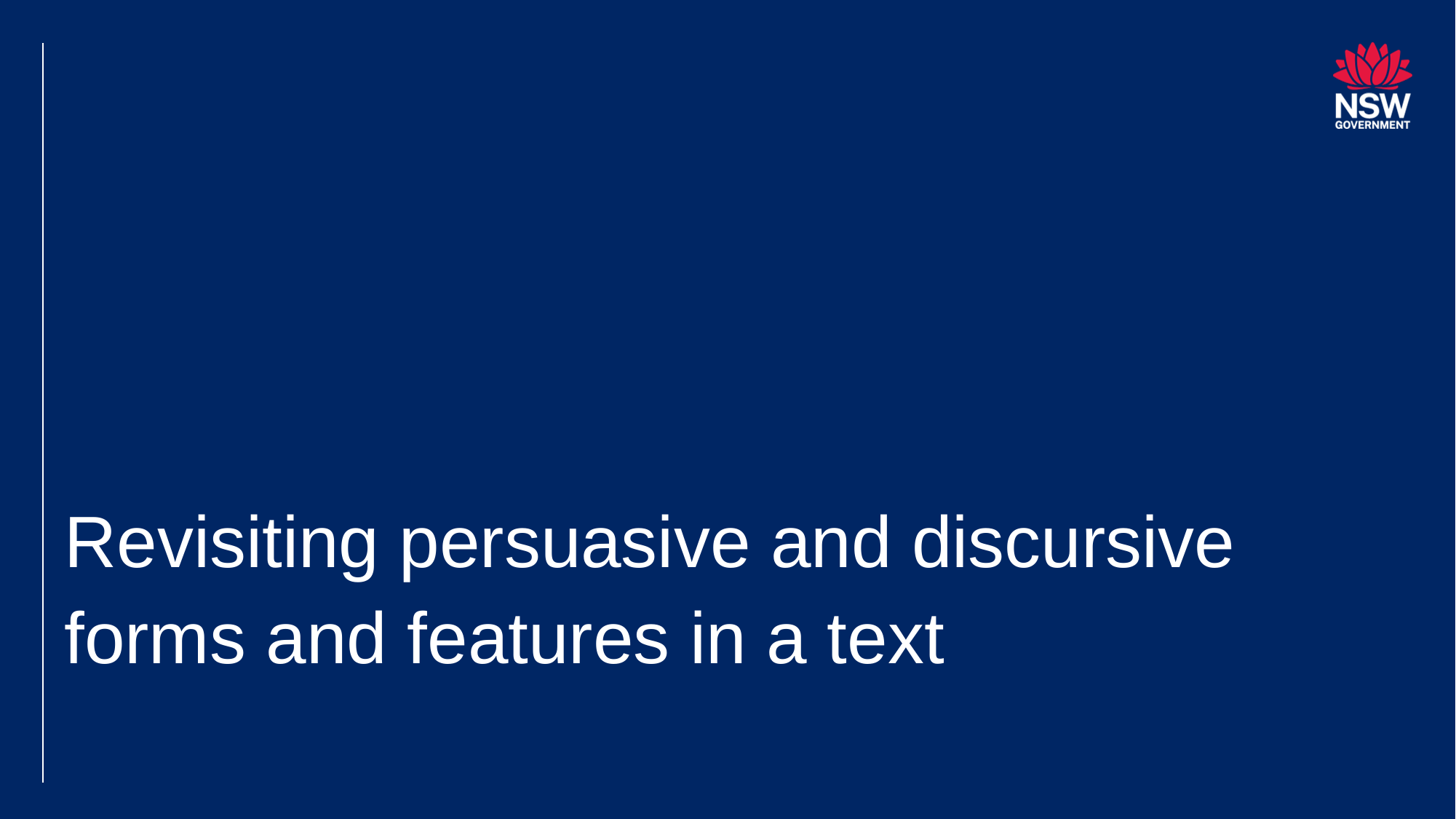

# Revisiting persuasive and discursive forms and features in a text